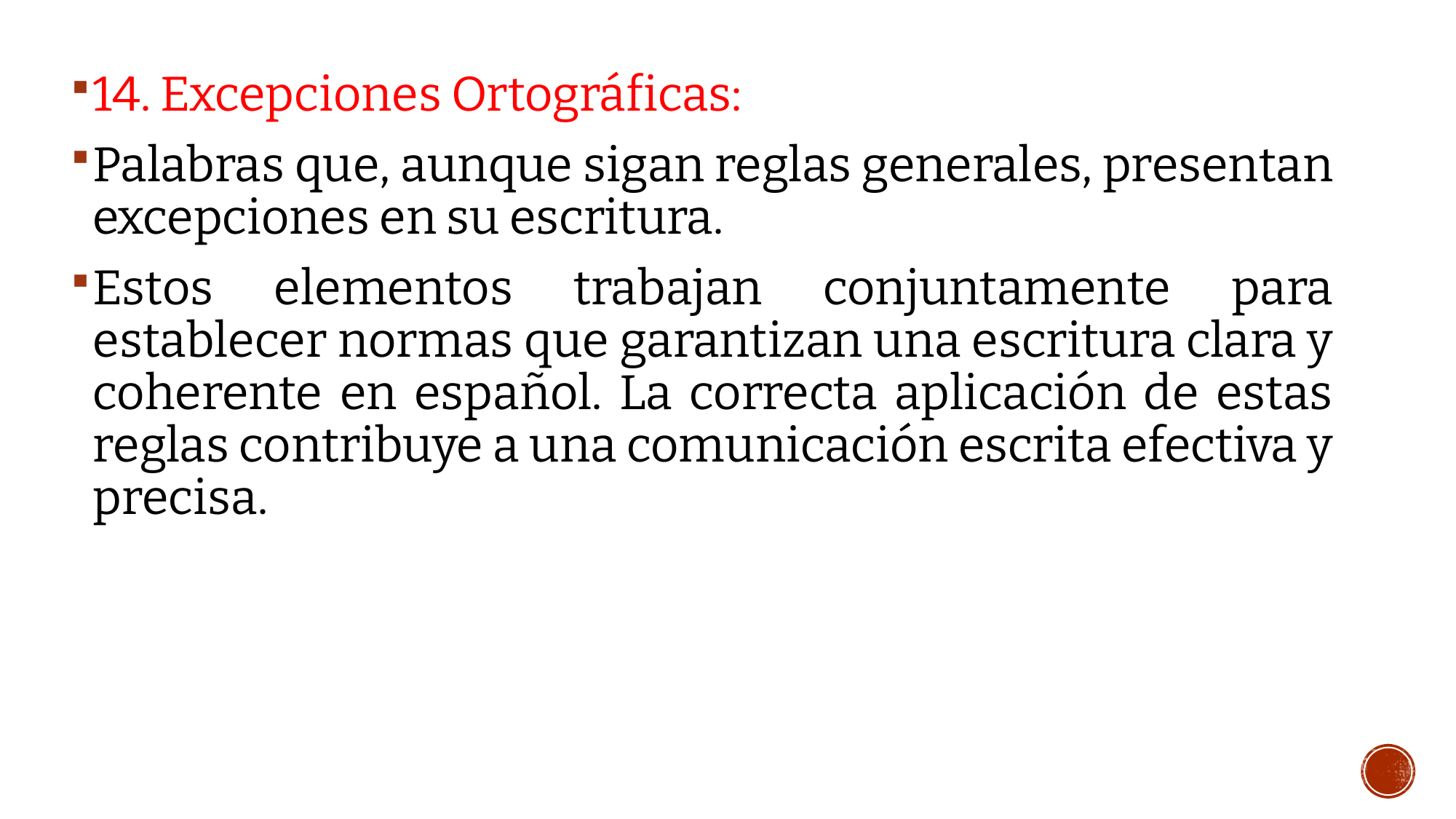

14. Excepciones Ortográficas:
Palabras que, aunque sigan reglas generales, presentan excepciones en su escritura.
Estos elementos trabajan conjuntamente para establecer normas que garantizan una escritura clara y coherente en español. La correcta aplicación de estas reglas contribuye a una comunicación escrita efectiva y precisa.